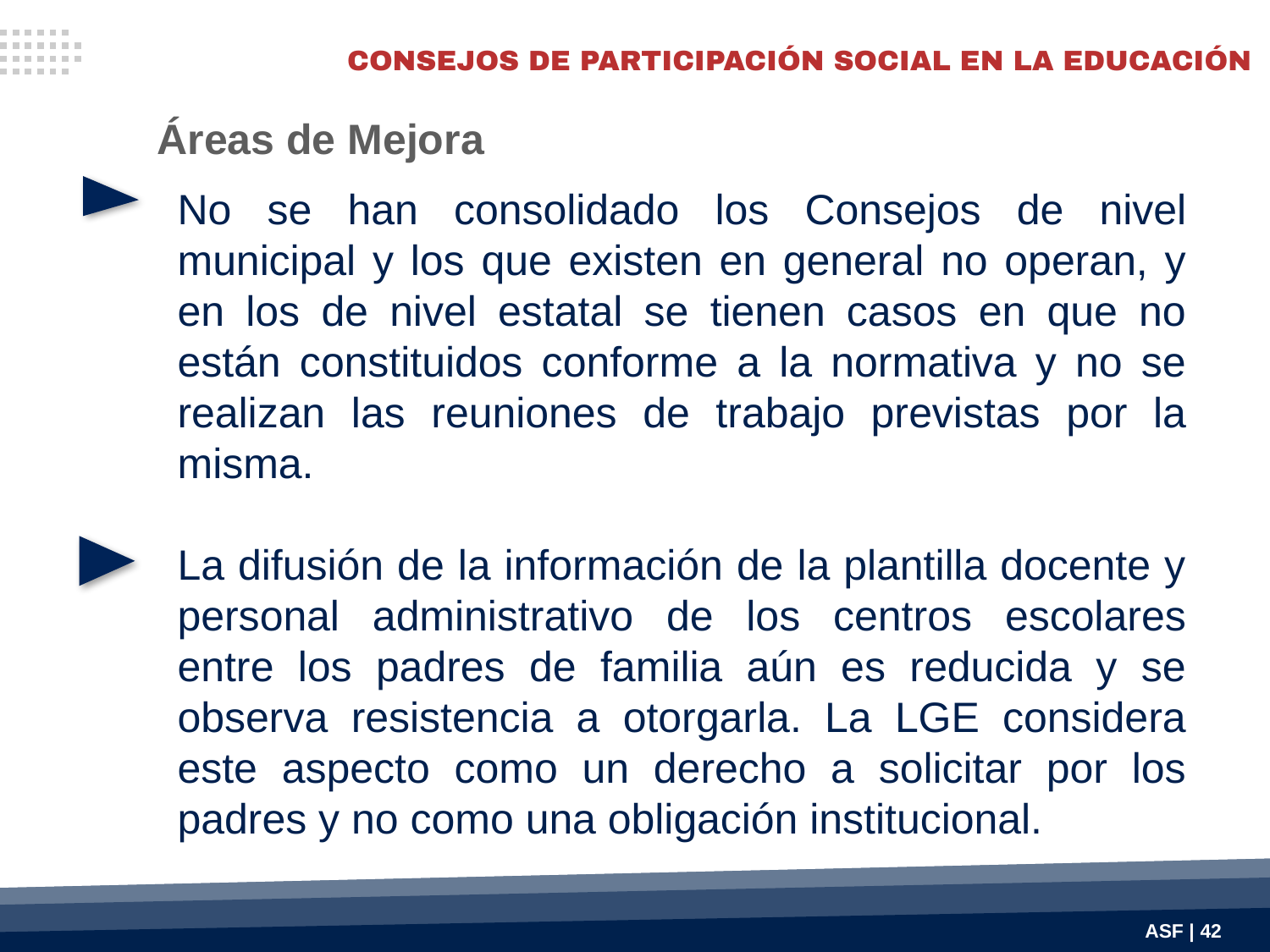

CONSEJOS DE PARTICIPACIÓN SOCIAL EN LA EDUCACIÓN
Áreas de Mejora

No se han consolidado los Consejos de nivel municipal y los que existen en general no operan, y en los de nivel estatal se tienen casos en que no están constituidos conforme a la normativa y no se realizan las reuniones de trabajo previstas por la misma.

La difusión de la información de la plantilla docente y personal administrativo de los centros escolares entre los padres de familia aún es reducida y se observa resistencia a otorgarla. La LGE considera este aspecto como un derecho a solicitar por los padres y no como una obligación institucional.

ASF | 42